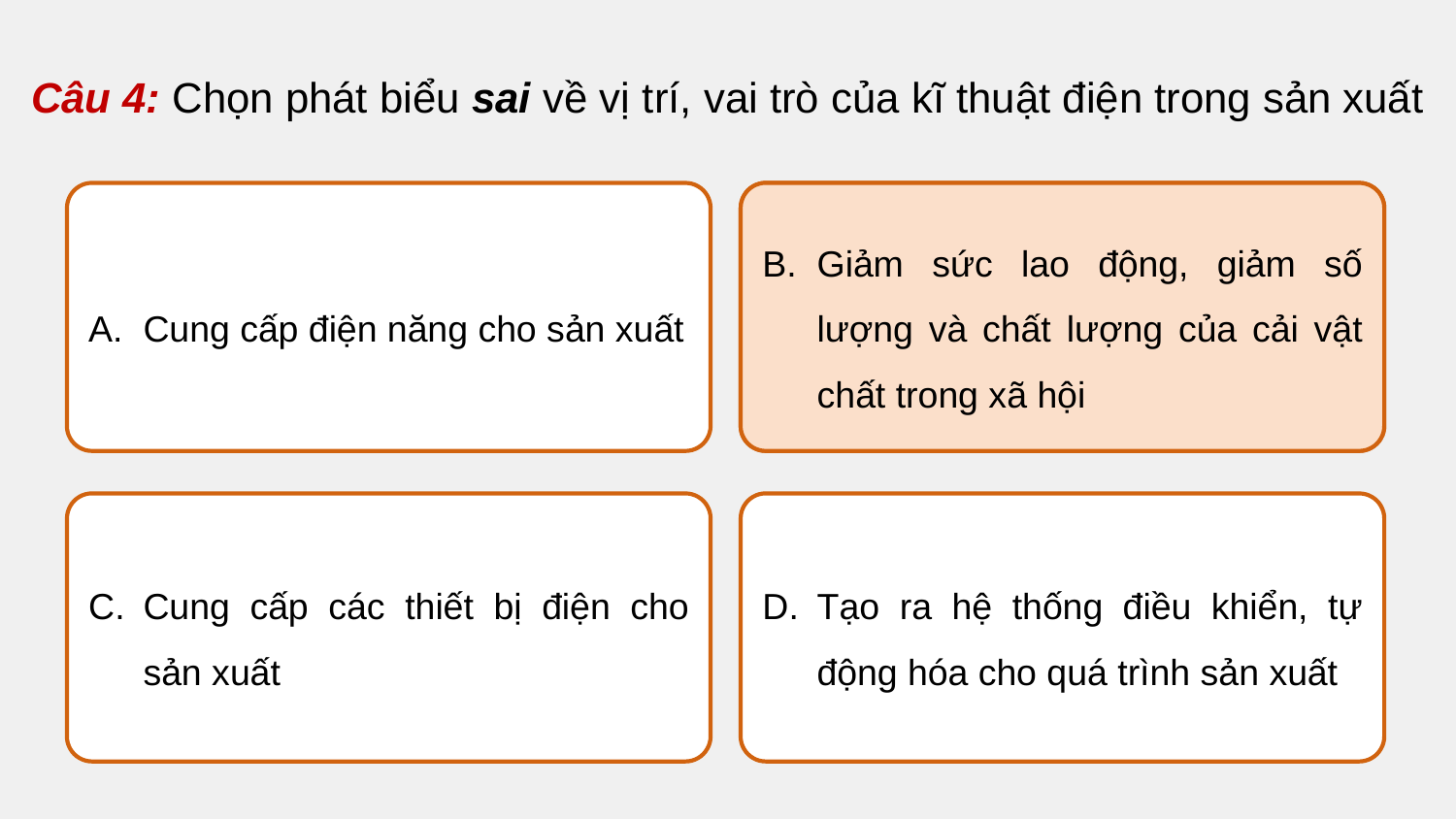

Câu 4: Chọn phát biểu sai về vị trí, vai trò của kĩ thuật điện trong sản xuất
Giảm sức lao động, giảm số lượng và chất lượng của cải vật chất trong xã hội
Giảm sức lao động, giảm số lượng và chất lượng của cải vật chất trong xã hội
Cung cấp điện năng cho sản xuất
Tạo ra hệ thống điều khiển, tự động hóa cho quá trình sản xuất
Cung cấp các thiết bị điện cho sản xuất